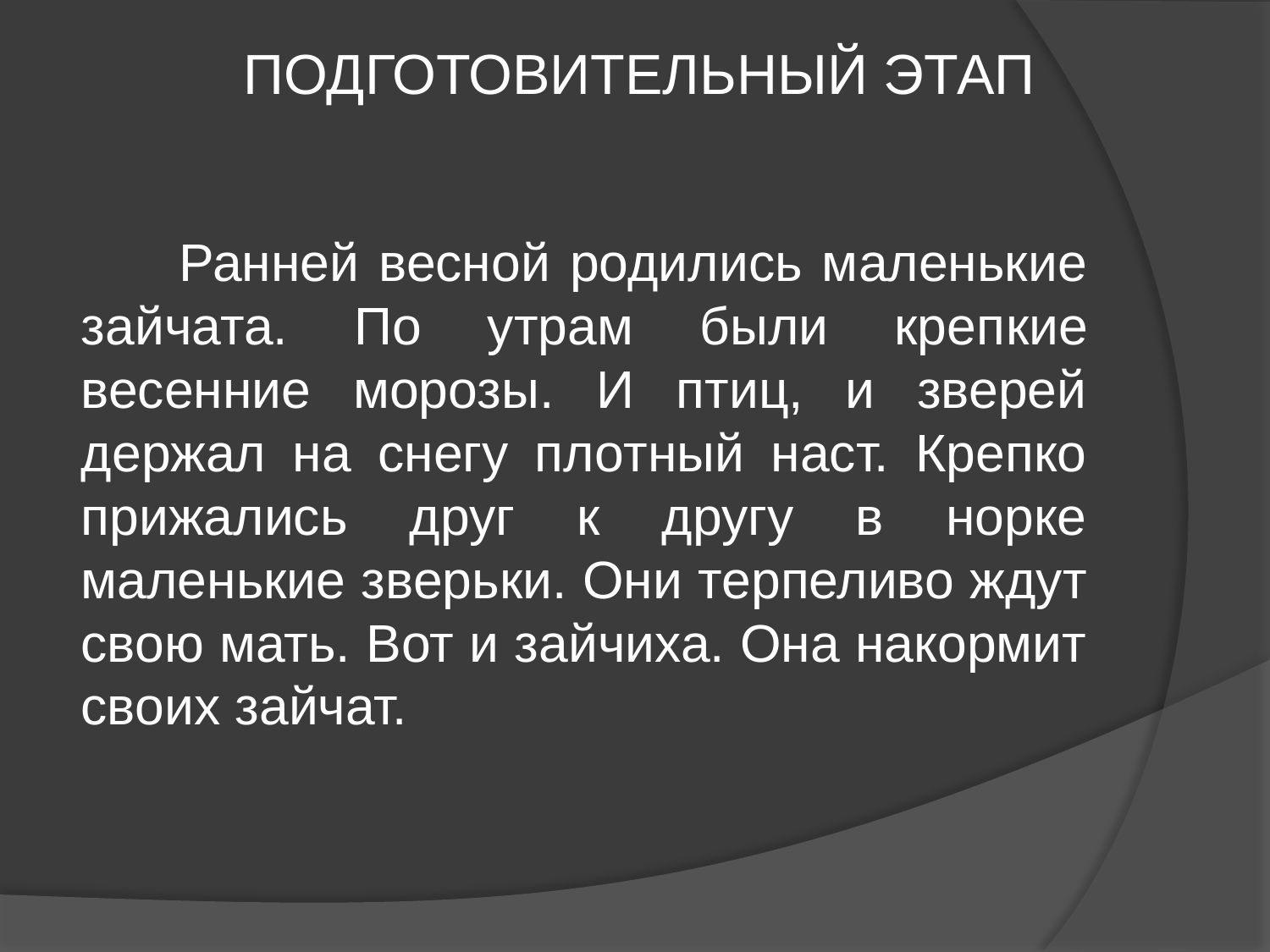

# ПОДГОТОВИТЕЛЬНЫЙ ЭТАП
     Ранней весной родились маленькие зайчата. По утрам были креп­кие весенние морозы. И птиц, и зверей держал на снегу плотный наст. Крепко прижались друг к другу в норке маленькие зверьки. Они терпеливо ждут свою мать. Вот и зайчиха. Она накормит своих зайчат.